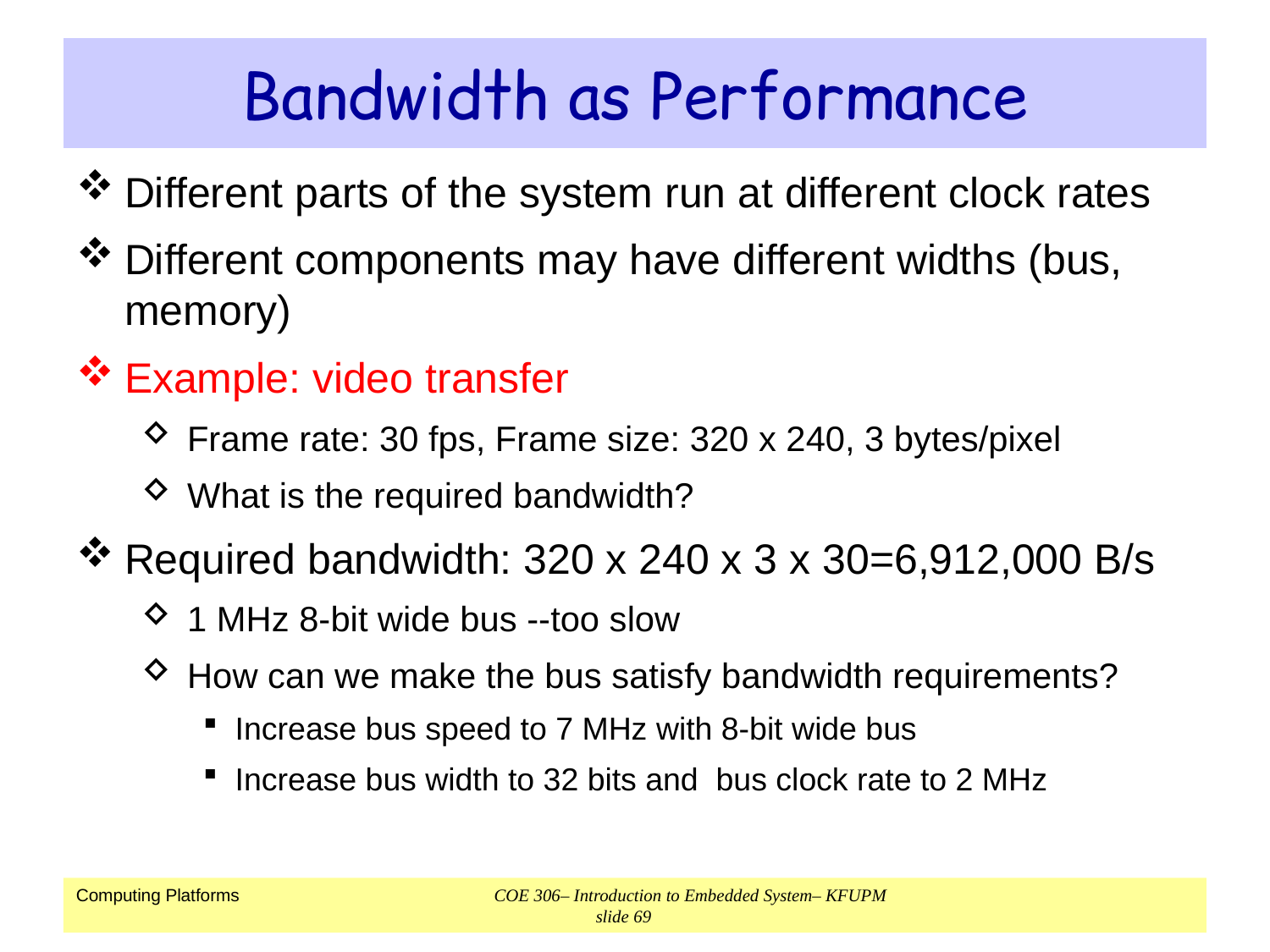

# Bandwidth as Performance
Different parts of the system run at different clock rates
Different components may have different widths (bus, memory)
Example: video transfer
Frame rate: 30 fps, Frame size: 320 x 240, 3 bytes/pixel
What is the required bandwidth?
Required bandwidth: 320 x 240 x 3 x 30=6,912,000 B/s
1 MHz 8-bit wide bus --too slow
How can we make the bus satisfy bandwidth requirements?
Increase bus speed to 7 MHz with 8-bit wide bus
Increase bus width to 32 bits and  bus clock rate to 2 MHz